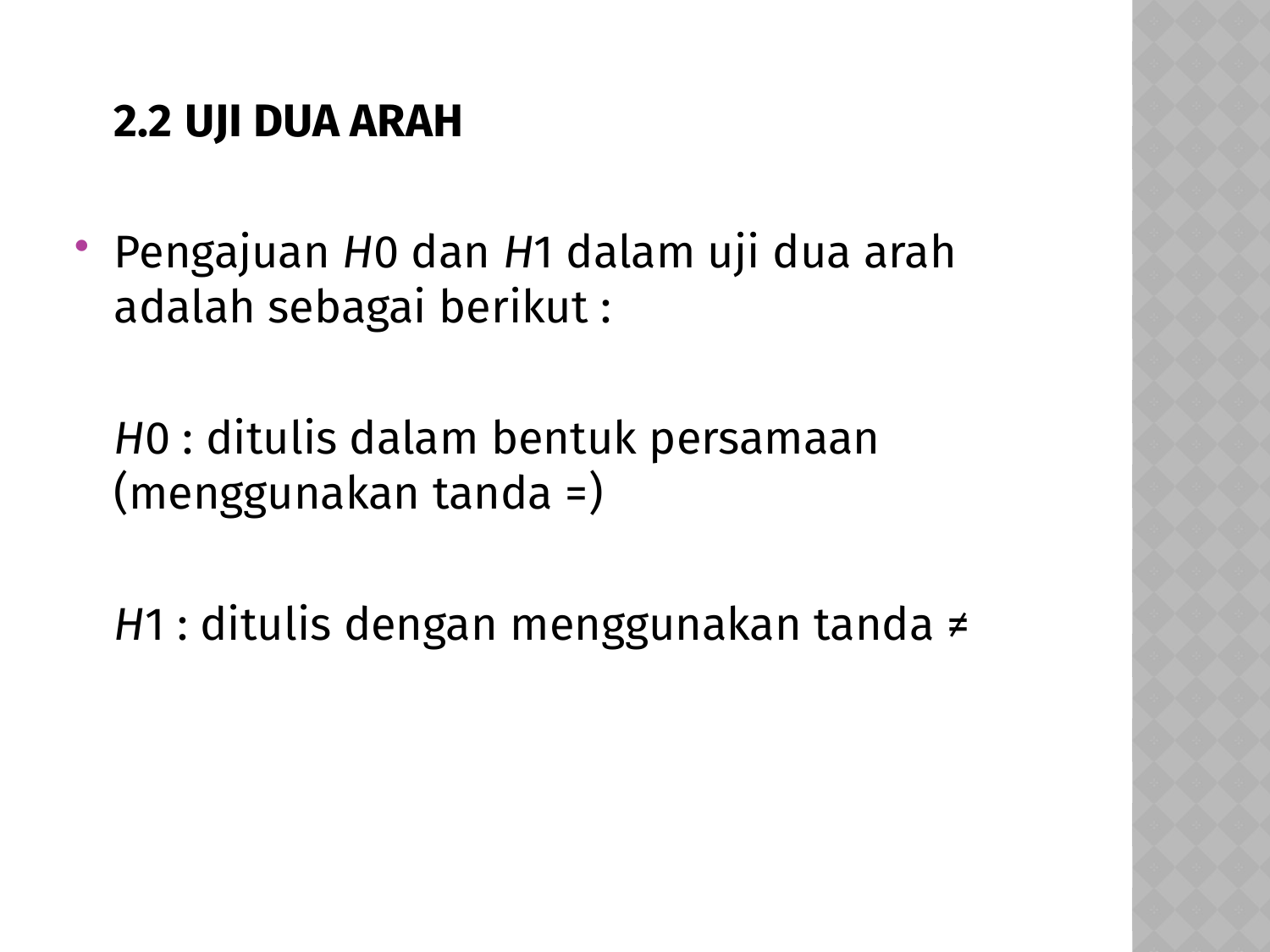

2.2 UJI DUA ARAH

Pengajuan H0 dan H1 dalam uji dua arah adalah sebagai berikut :

	H0 : ditulis dalam bentuk persamaan (menggunakan tanda =)

	H1 : ditulis dengan menggunakan tanda ≠